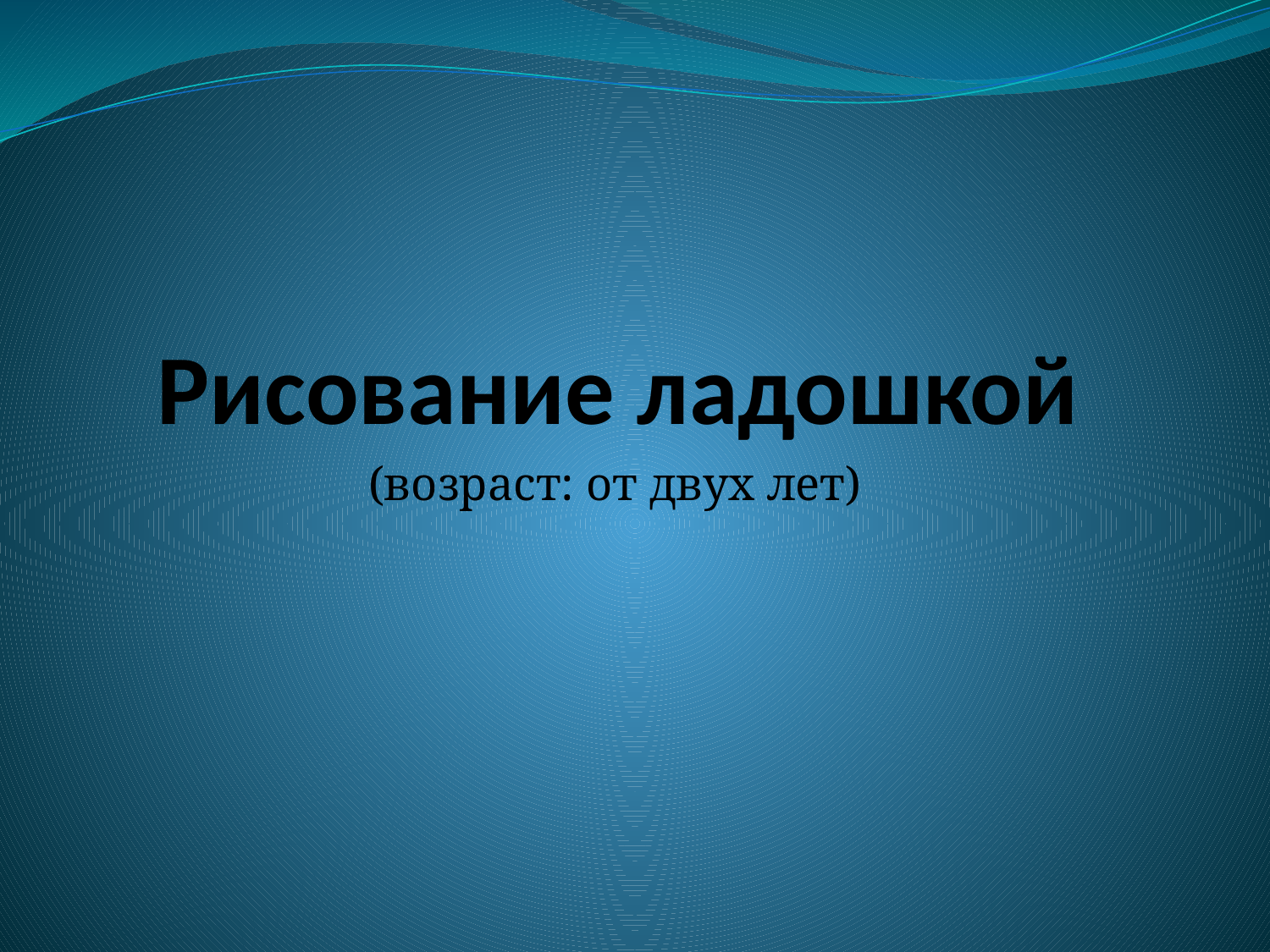

# Рисование ладошкой
(возраст: от двух лет)